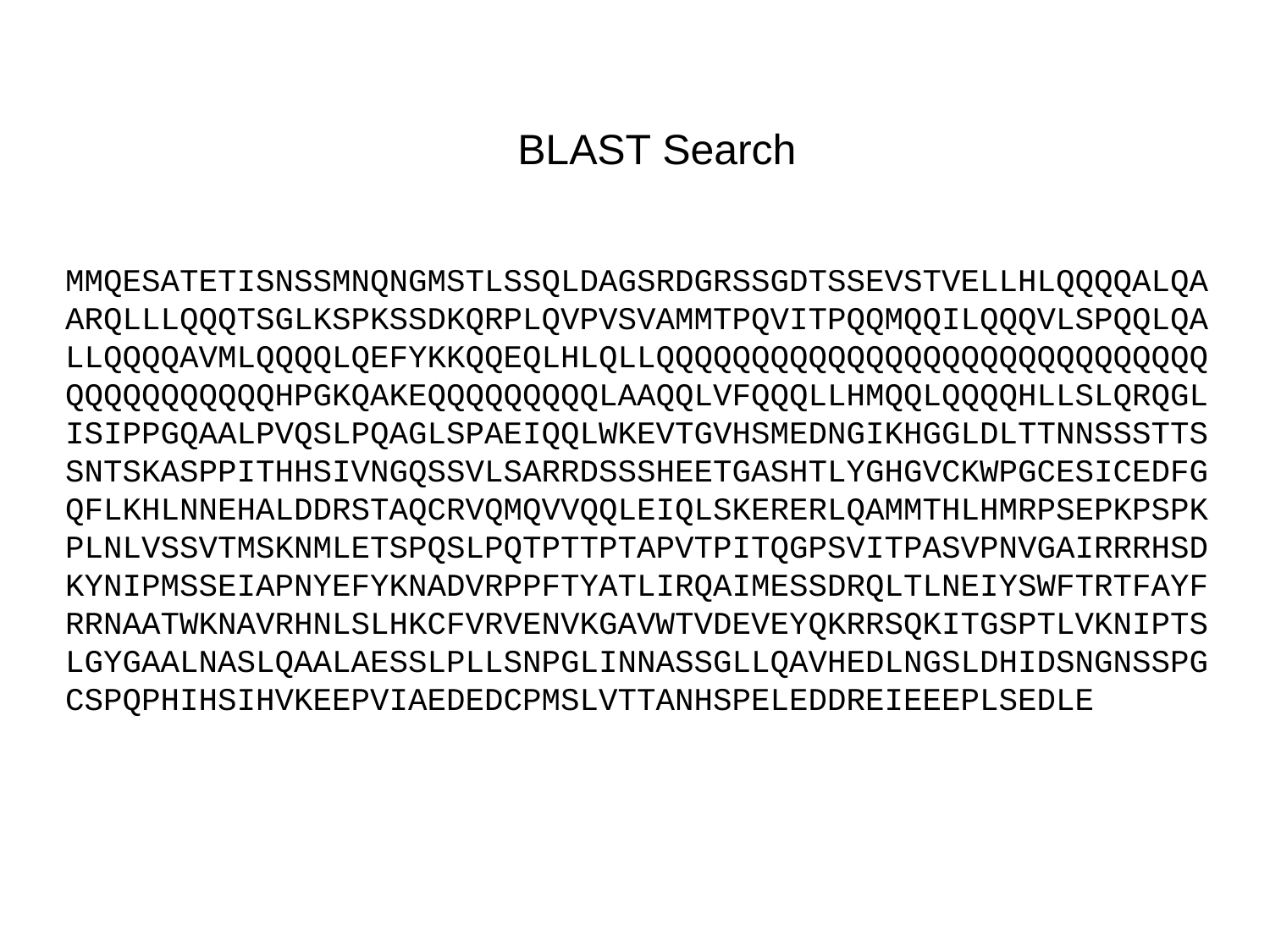

BLAST Search
MMQESATETISNSSMNQNGMSTLSSQLDAGSRDGRSSGDTSSEVSTVELLHLQQQQALQA
ARQLLLQQQTSGLKSPKSSDKQRPLQVPVSVAMMTPQVITPQQMQQILQQQVLSPQQLQA
LLQQQQAVMLQQQQLQEFYKKQQEQLHLQLLQQQQQQQQQQQQQQQQQQQQQQQQQQQQQ
QQQQQQQQQQQHPGKQAKEQQQQQQQQQLAAQQLVFQQQLLHMQQLQQQQHLLSLQRQGL
ISIPPGQAALPVQSLPQAGLSPAEIQQLWKEVTGVHSMEDNGIKHGGLDLTTNNSSSTTS
SNTSKASPPITHHSIVNGQSSVLSARRDSSSHEETGASHTLYGHGVCKWPGCESICEDFG
QFLKHLNNEHALDDRSTAQCRVQMQVVQQLEIQLSKERERLQAMMTHLHMRPSEPKPSPK
PLNLVSSVTMSKNMLETSPQSLPQTPTTPTAPVTPITQGPSVITPASVPNVGAIRRRHSD
KYNIPMSSEIAPNYEFYKNADVRPPFTYATLIRQAIMESSDRQLTLNEIYSWFTRTFAYF
RRNAATWKNAVRHNLSLHKCFVRVENVKGAVWTVDEVEYQKRRSQKITGSPTLVKNIPTS
LGYGAALNASLQAALAESSLPLLSNPGLINNASSGLLQAVHEDLNGSLDHIDSNGNSSPG
CSPQPHIHSIHVKEEPVIAEDEDCPMSLVTTANHSPELEDDREIEEEPLSEDLE